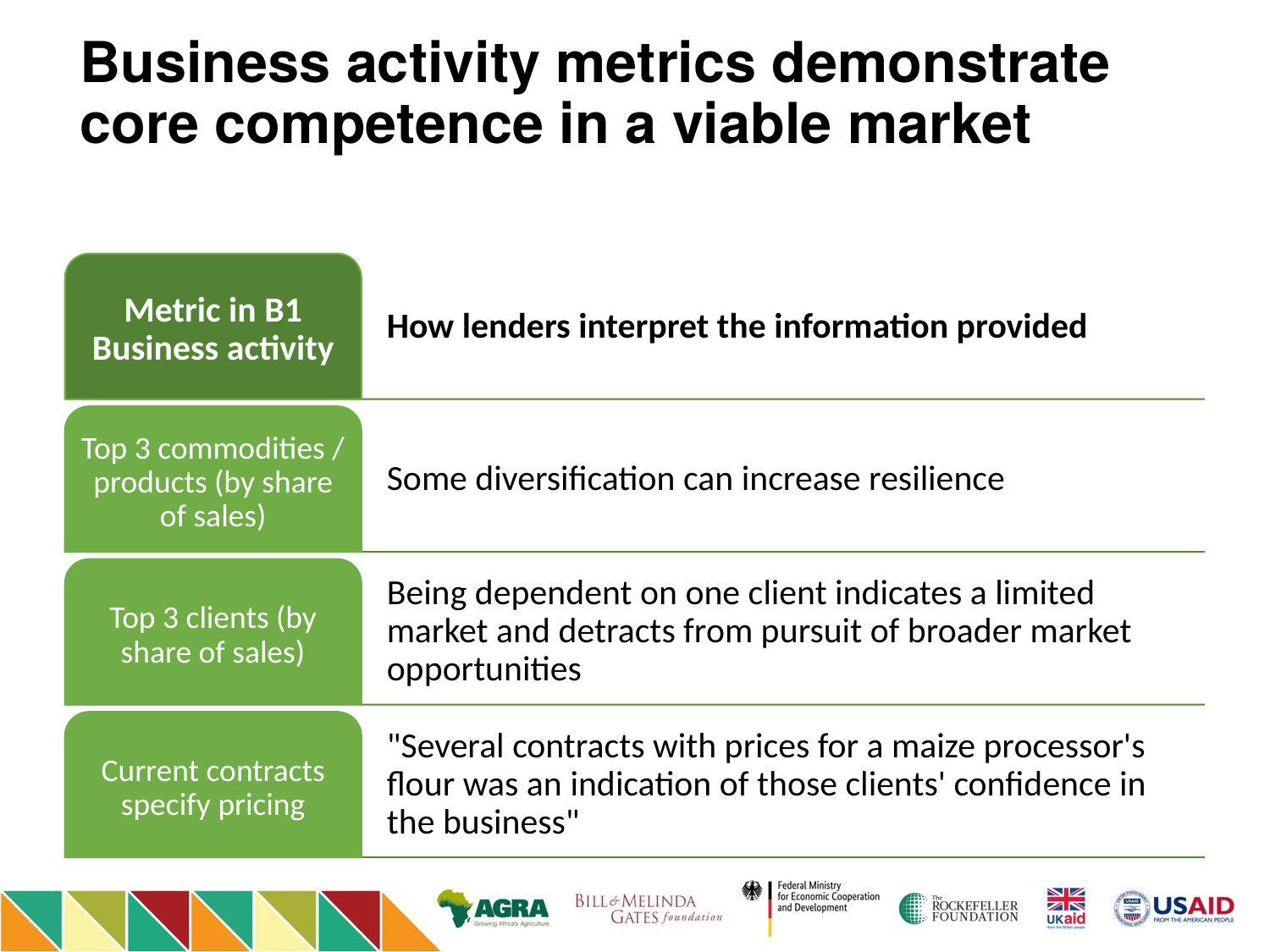

# Business activity metrics demonstrate core competence in a viable market
How lenders interpret the information provided
Metric in B1 Business activity
Some diversification can increase resilience
Top 3 commodities / products (by share of sales)
Being dependent on one client indicates a limited market and detracts from pursuit of broader market opportunities
Top 3 clients (by share of sales)
"Several contracts with prices for a maize processor's flour was an indication of those clients' confidence in the business"
Current contracts specify pricing